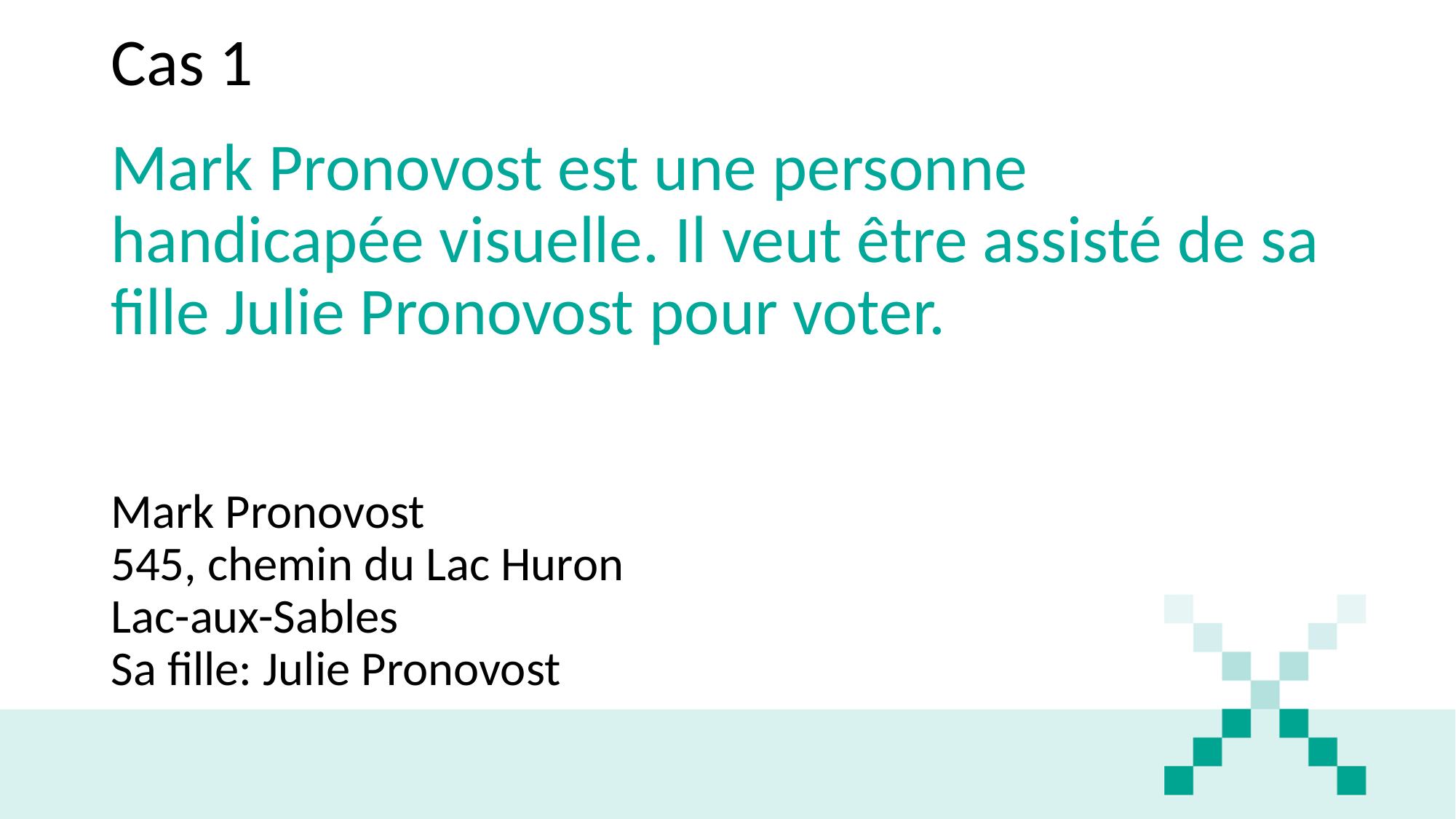

# Cas 1
Mark Pronovost est une personne handicapée visuelle. Il veut être assisté de sa fille Julie Pronovost pour voter.
Mark Pronovost
545, chemin du Lac Huron
Lac-aux-Sables
Sa fille: Julie Pronovost